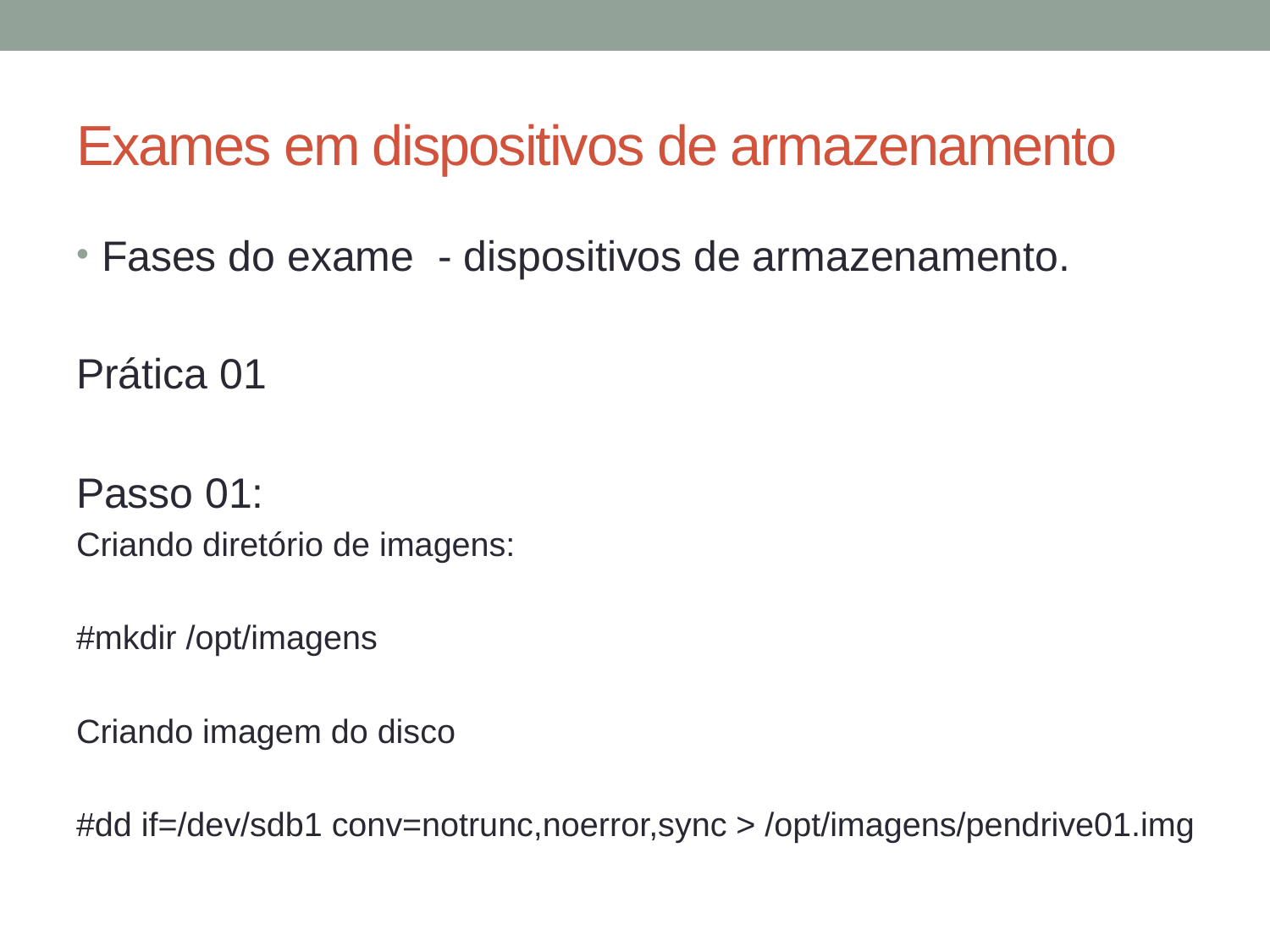

# Exames em dispositivos de armazenamento
Fases do exame  - dispositivos de armazenamento.

Prática 01

Passo 01:
Criando diretório de imagens:

#mkdir /opt/imagens

Criando imagem do disco

#dd if=/dev/sdb1 conv=notrunc,noerror,sync > /opt/imagens/pendrive01.img